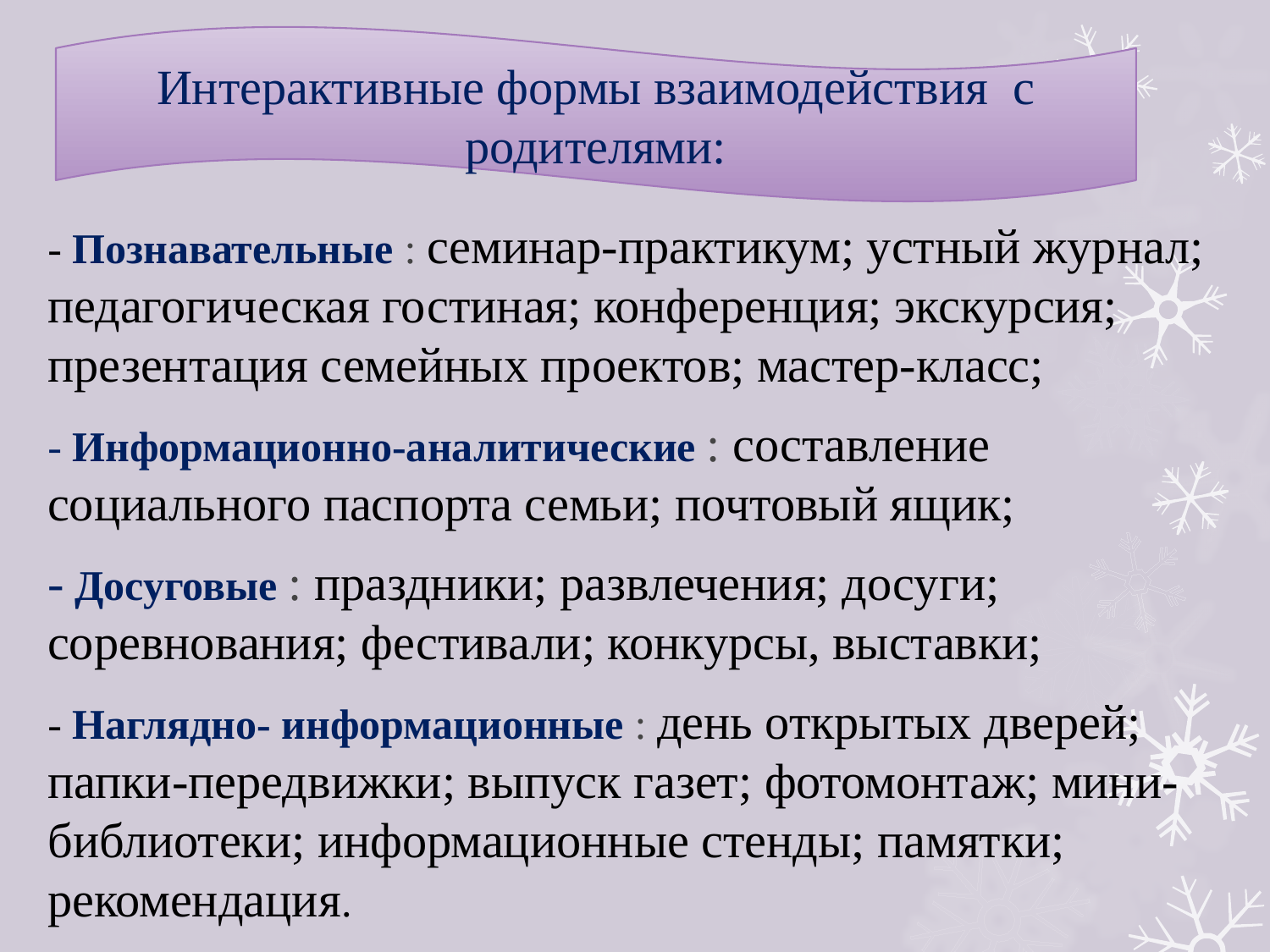

Интерактивные формы взаимодействия  с родителями:
- Познавательные : семинар-практикум; устный журнал; педагогическая гостиная; конференция; экскурсия; презентация семейных проектов; мастер-класс;
- Информационно-аналитические : составление социального паспорта семьи; почтовый ящик;
- Досуговые : праздники; развлечения; досуги; соревнования; фестивали; конкурсы, выставки;
- Наглядно- информационные : день открытых дверей; папки-передвижки; выпуск газет; фотомонтаж; мини-библиотеки; информационные стенды; памятки; рекомендация.